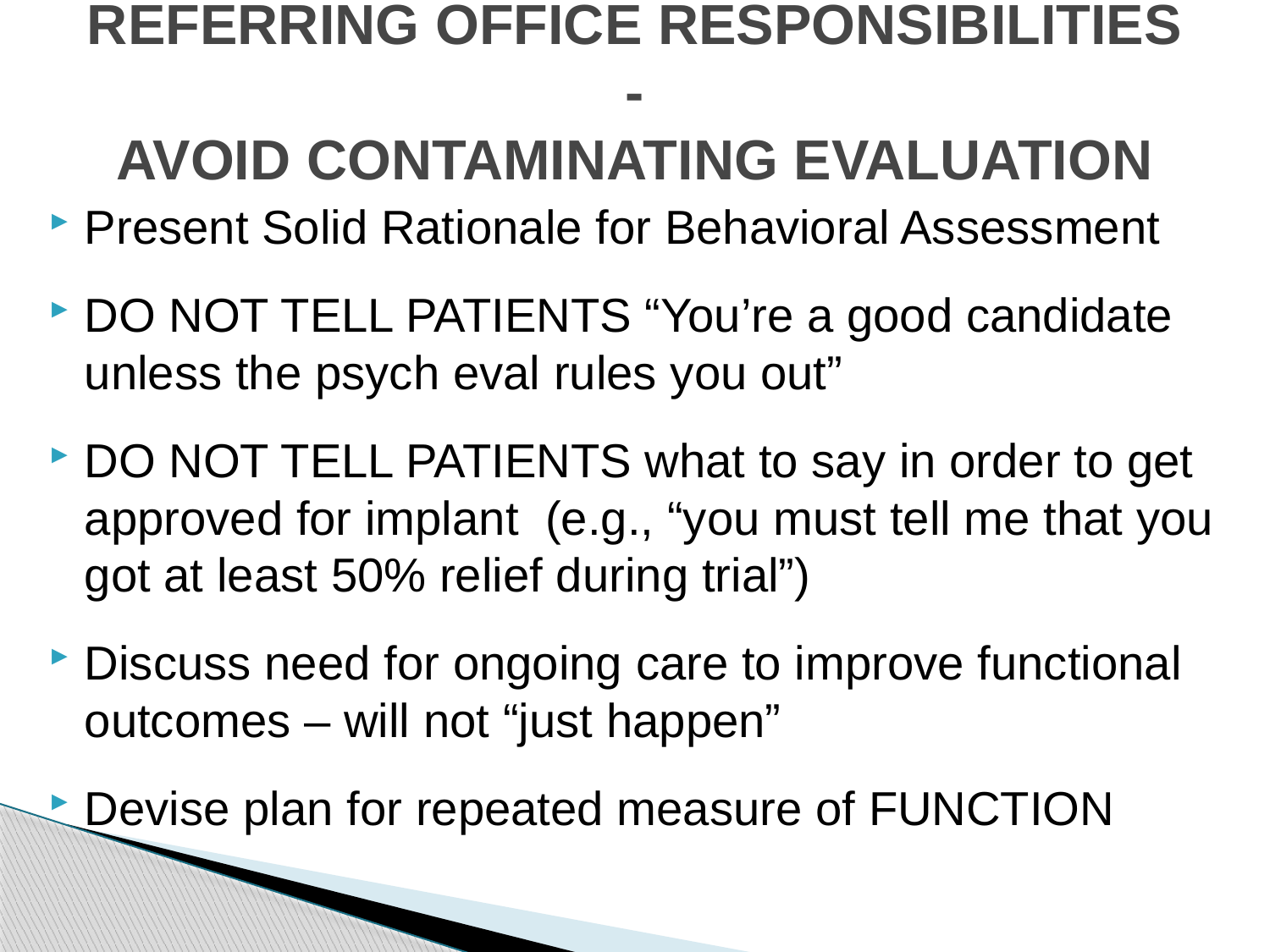

# REFERRING OFFICE RESPONSIBILITIES - AVOID CONTAMINATING EVALUATION
Present Solid Rationale for Behavioral Assessment

DO NOT TELL PATIENTS “You’re a good candidate unless the psych eval rules you out”

DO NOT TELL PATIENTS what to say in order to get approved for implant  (e.g., “you must tell me that you got at least 50% relief during trial”)

Discuss need for ongoing care to improve functional outcomes – will not “just happen”

Devise plan for repeated measure of FUNCTION